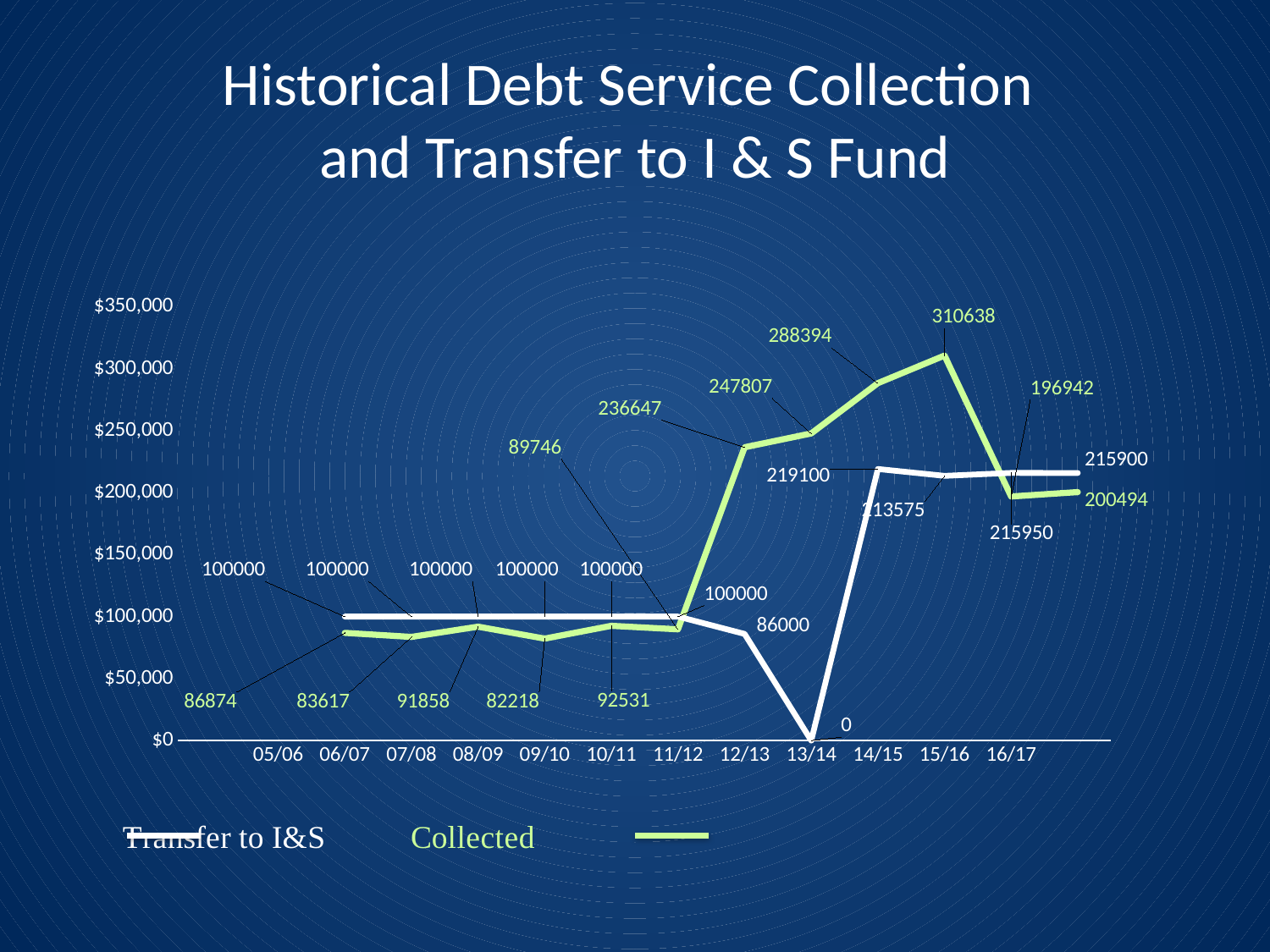

# Historical Debt Service Collection and Transfer to I & S Fund

### Chart

| Category |  |  |
|---|---|---|
|   | 0.0 | 0.0 |
| 05/06 | None | None |
| 06/07 | 86874.0 | 100000.0 |
| 07/08 | 83617.0 | 100000.0 |
| 08/09 | 91858.0 | 100000.0 |
| 09/10 | 82218.0 | 100000.0 |
| 10/11 | 92531.0 | 100000.0 |
| 11/12 | 89746.0 | 100000.0 |
| 12/13 | 236647.0 | 86000.0 |
| 13/14 | 247807.0 | 0.0 |
| 14/15 | 288394.0 | 219100.0 |
| 15/16 | 310638.0 | 213575.0 |
| 16/17 | 196942.0 | 215950.0 |